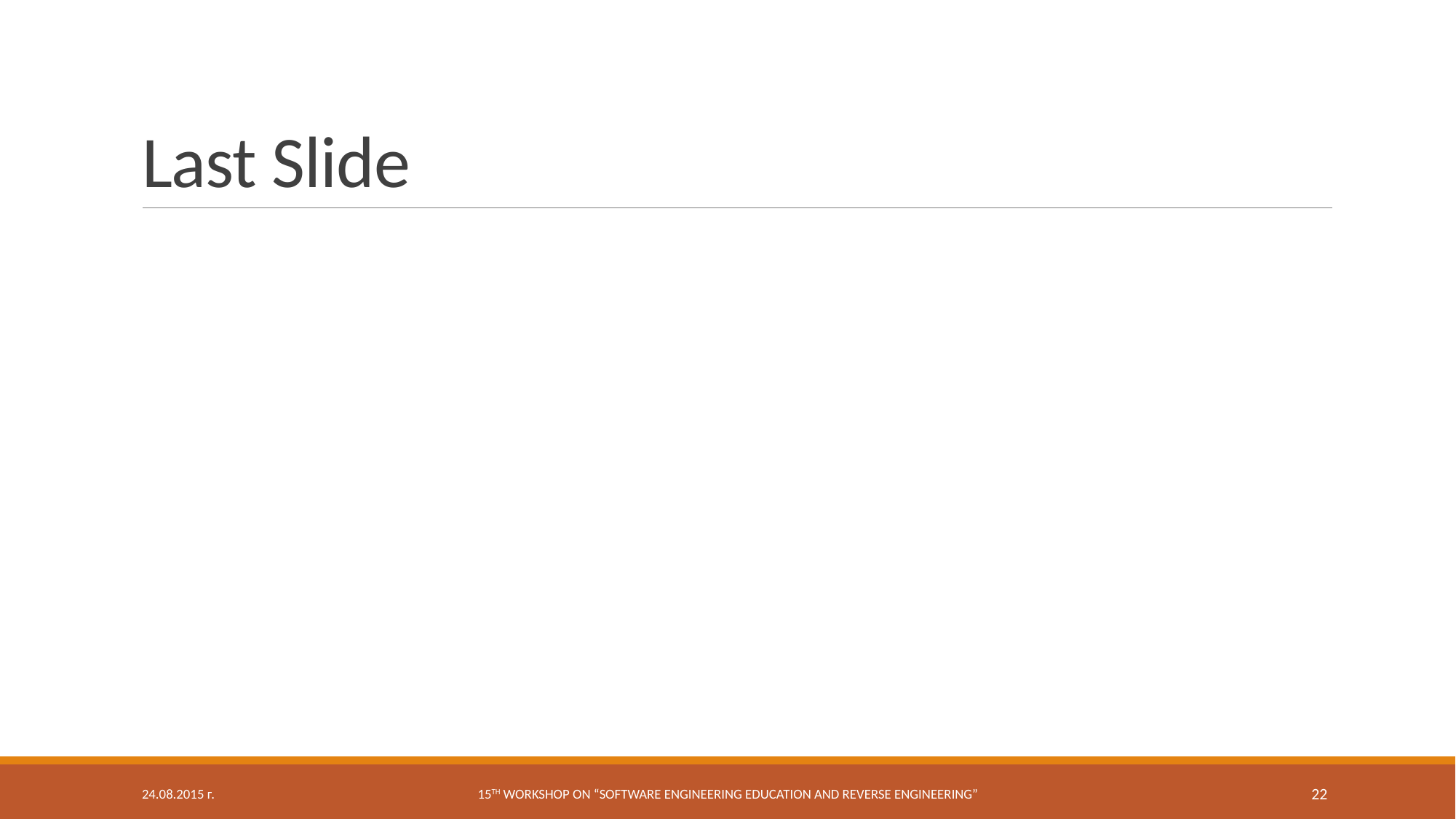

# Last Slide

24.08.2015 г.
15th workshop on “Software engineering education and reverse engineering”
22